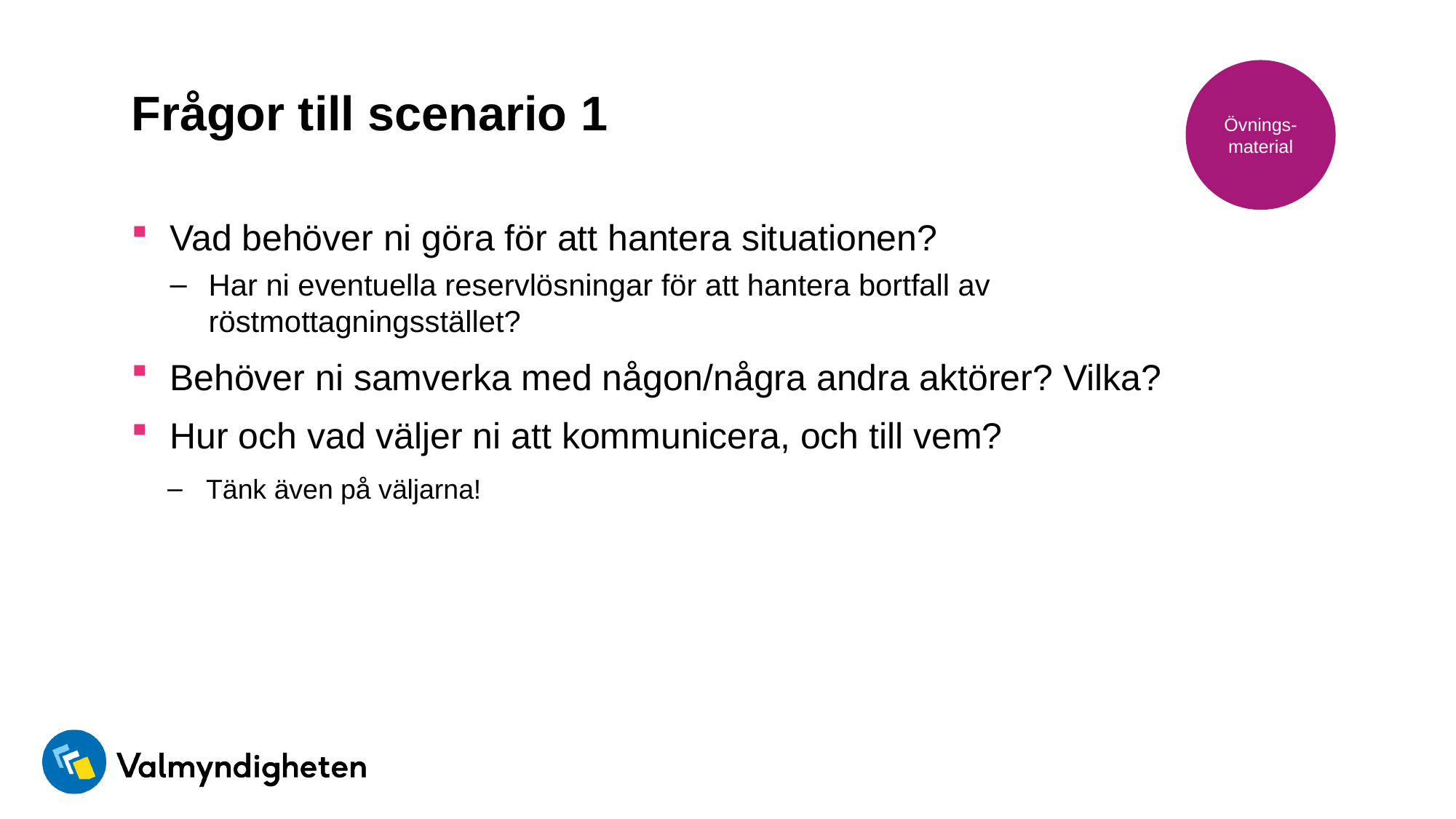

# Frågor till scenario 1
Övnings-material
Vad behöver ni göra för att hantera situationen?
Har ni eventuella reservlösningar för att hantera bortfall av röstmottagningsstället?
Behöver ni samverka med någon/några andra aktörer? Vilka?
Hur och vad väljer ni att kommunicera, och till vem?
Tänk även på väljarna!